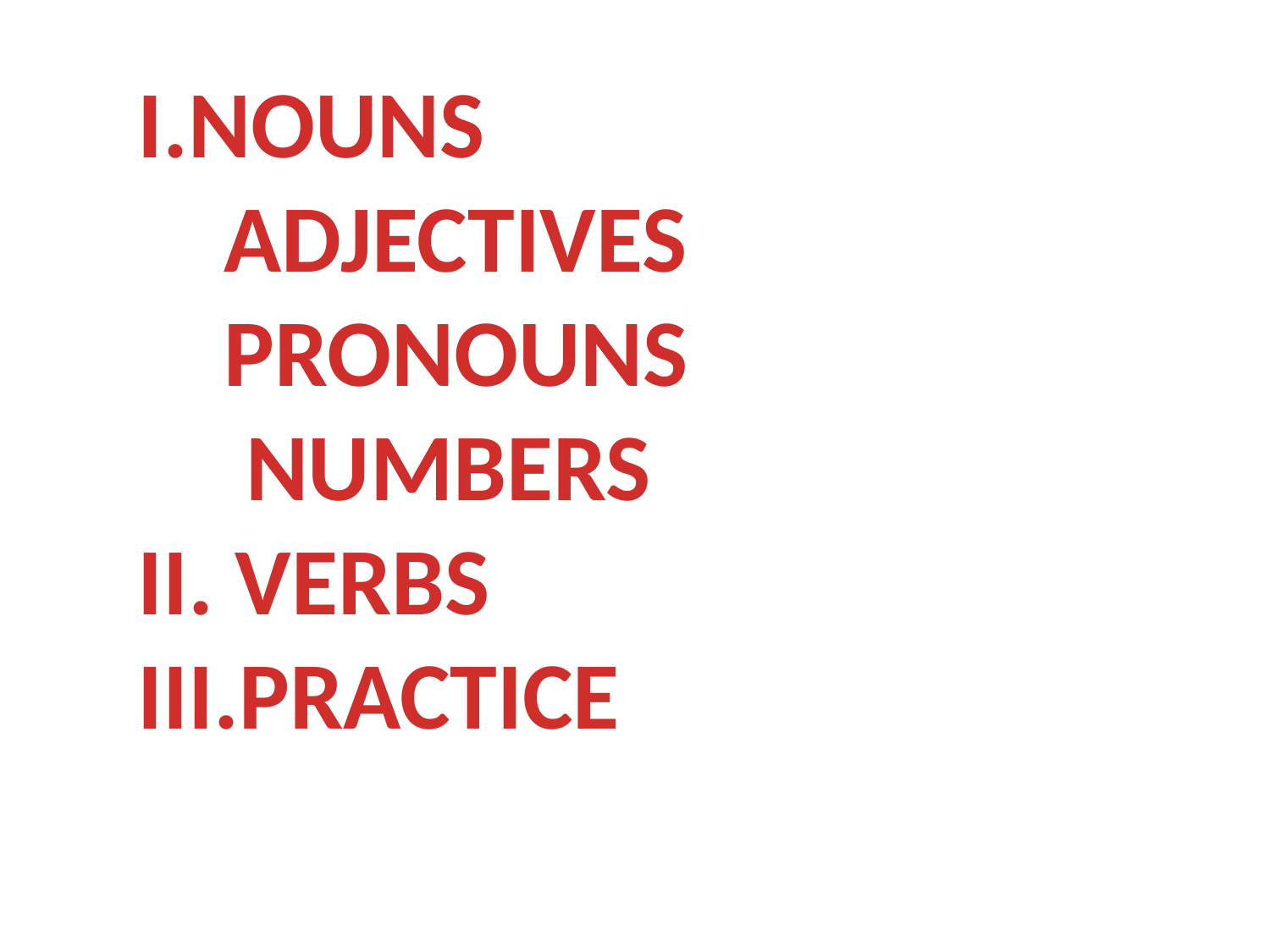

I.NOUNS
    ADJECTIVES
    PRONOUNS
     NUMBERS
II. VERBS
III.PRACTICE